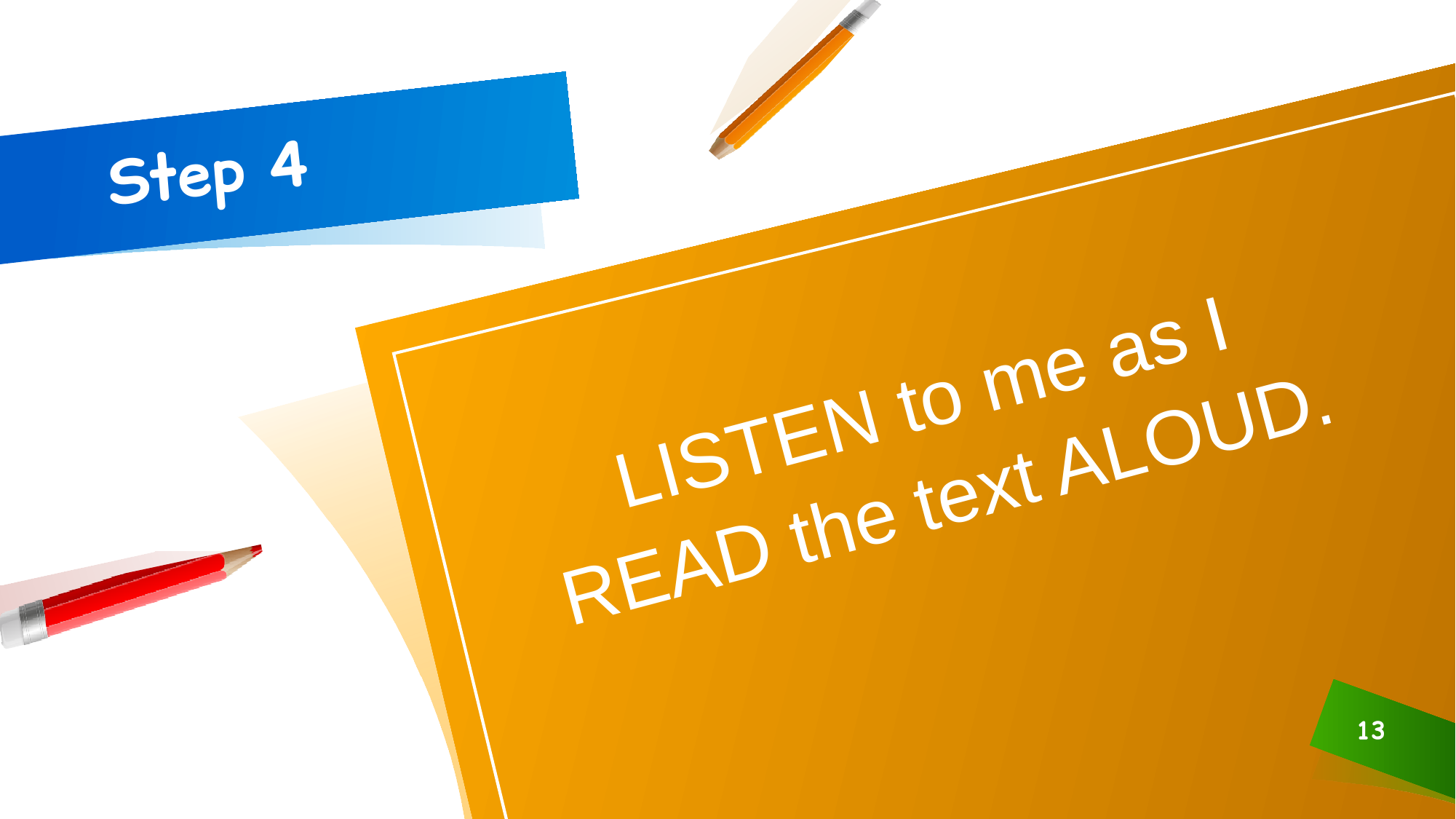

# Step 4

LISTEN to me as I
READ the text ALOUD.

13